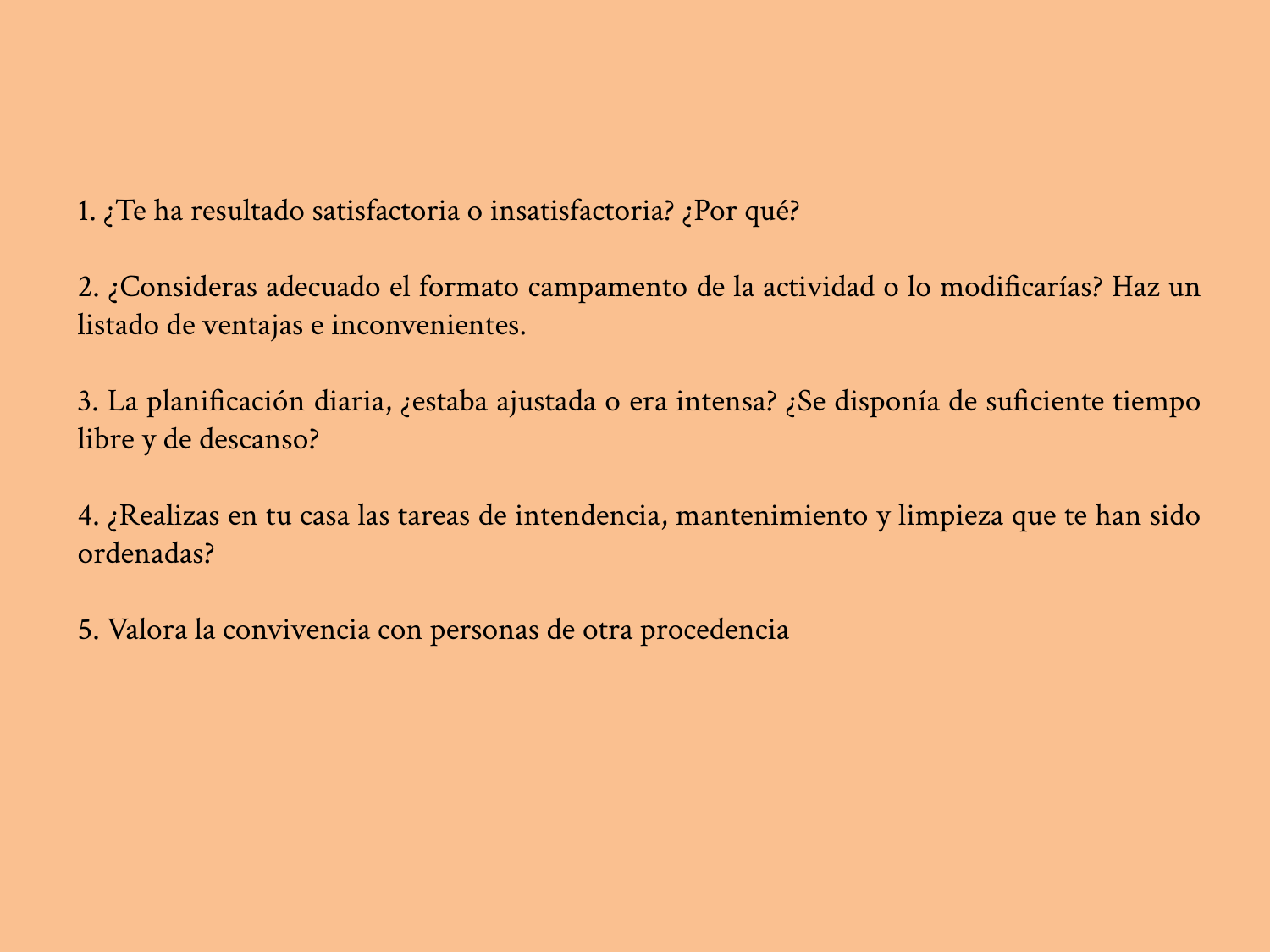

1. ¿Te ha resultado satisfactoria o insatisfactoria? ¿Por qué?
2. ¿Consideras adecuado el formato campamento de la actividad o lo modificarías? Haz un listado de ventajas e inconvenientes.

3. La planificación diaria, ¿estaba ajustada o era intensa? ¿Se disponía de suficiente tiempo libre y de descanso?

4. ¿Realizas en tu casa las tareas de intendencia, mantenimiento y limpieza que te han sido ordenadas?
5. Valora la convivencia con personas de otra procedencia